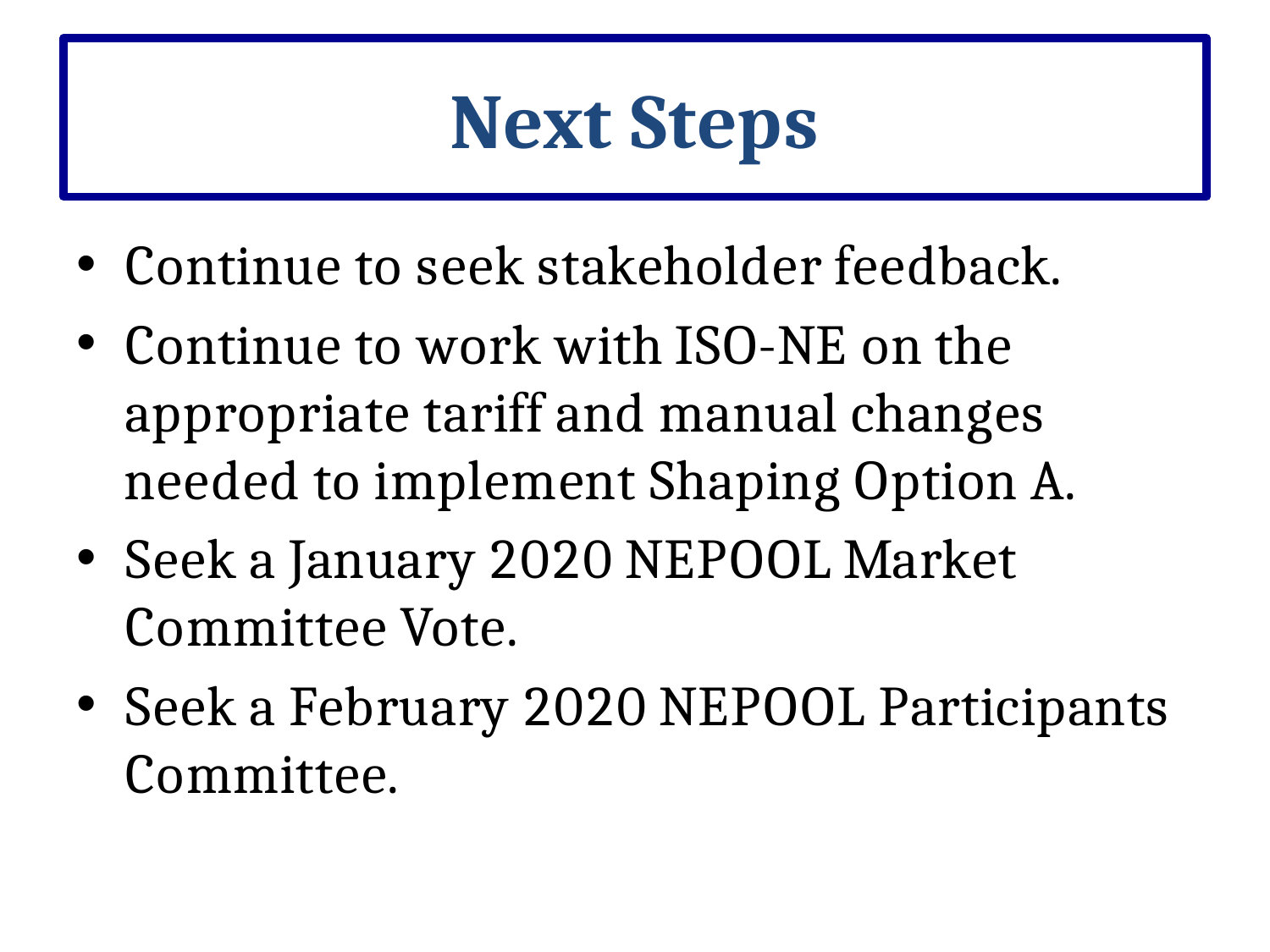

# Next Steps
Continue to seek stakeholder feedback.
Continue to work with ISO-NE on the appropriate tariff and manual changes needed to implement Shaping Option A.
Seek a January 2020 NEPOOL Market Committee Vote.
Seek a February 2020 NEPOOL Participants Committee.